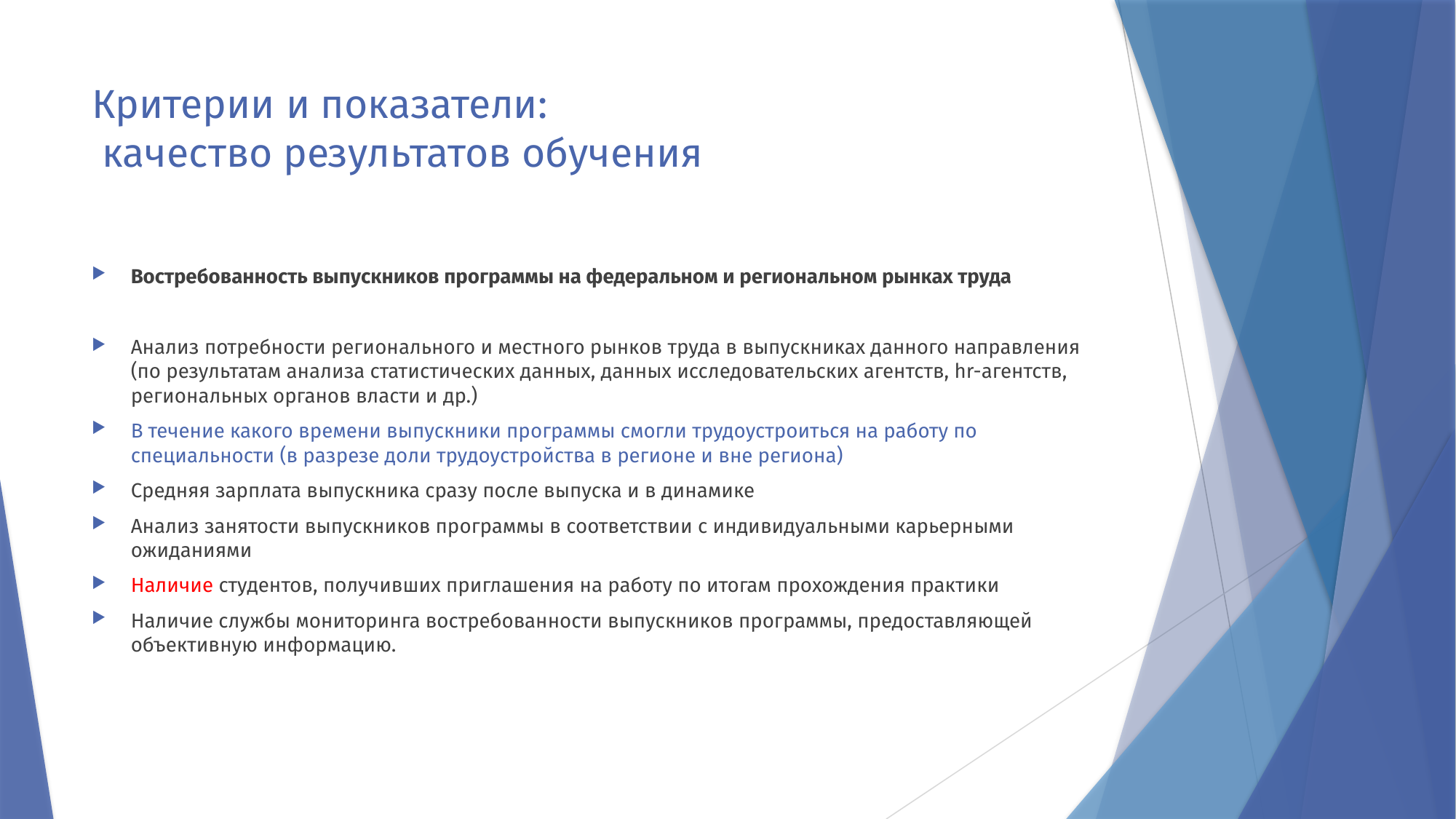

# Критерии и показатели: качество результатов обучения
Востребованность выпускников программы на федеральном и региональном рынках труда

Анализ потребности регионального и местного рынков труда в выпускниках данного направления (по результатам анализа статистических данных, данных исследовательских агентств, hr-агентств, региональных органов власти и др.)
В течение какого времени выпускники программы смогли трудоустроиться на работу по специальности (в разрезе доли трудоустройства в регионе и вне региона)
Средняя зарплата выпускника сразу после выпуска и в динамике
Анализ занятости выпускников программы в соответствии с индивидуальными карьерными ожиданиями
Наличие студентов, получивших приглашения на работу по итогам прохождения практики
Наличие службы мониторинга востребованности выпускников программы, предоставляющей объективную информацию.